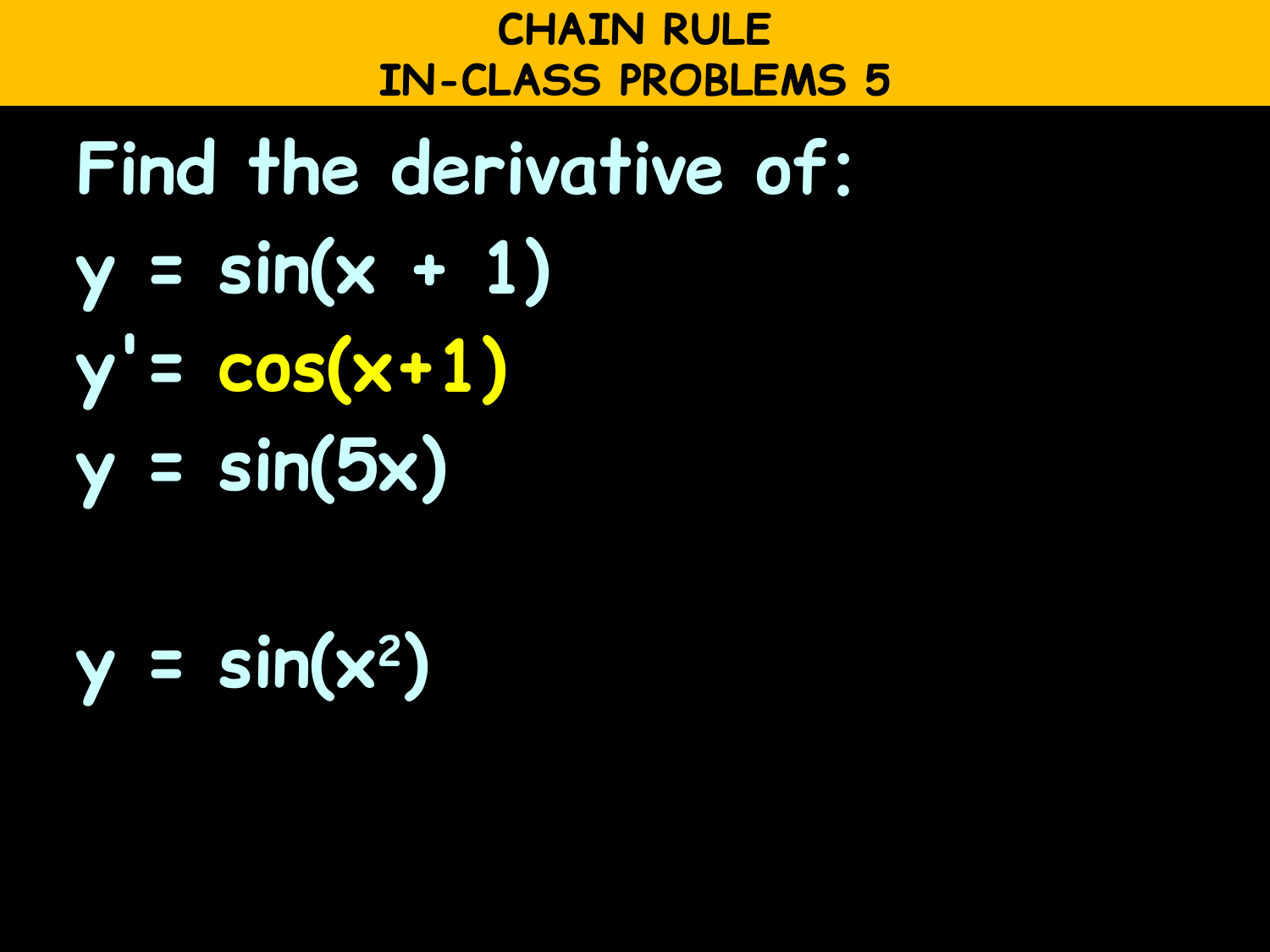

CHAIN RULE
IN-CLASS PROBLEMS 5
Find the derivative of:
y = sin(x + 1)
y'= cos(x+1)
y = sin(5x)

y = sin(x2)